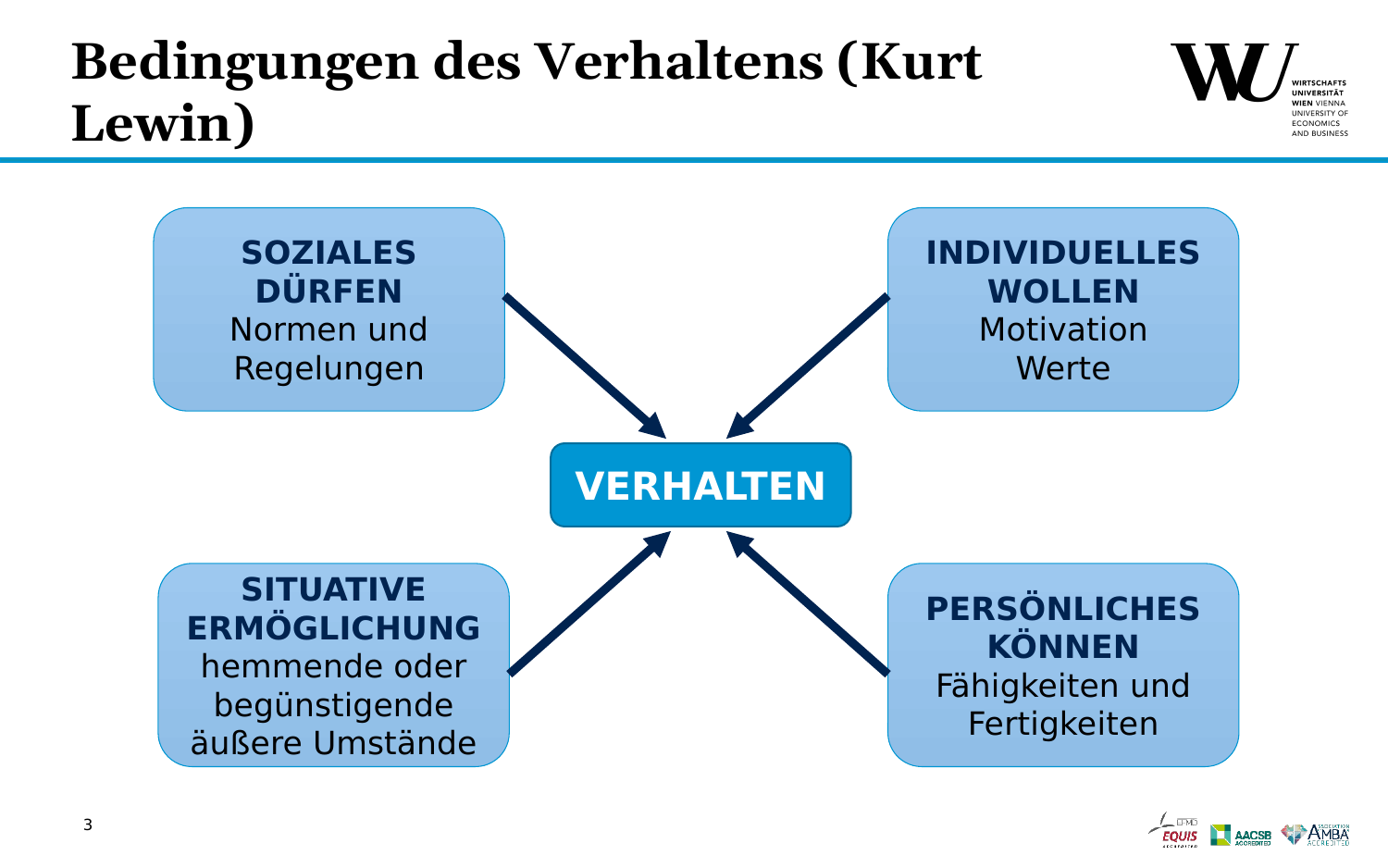

# Bedingungen des Verhaltens (Kurt Lewin)
SOZIALES
DÜRFEN
Normen und
Regelungen
INDIVIDUELLES
WOLLEN
Motivation
Werte
VERHALTEN
SITUATIVE
ERMÖGLICHUNG
hemmende oder begünstigende äußere Umstände
PERSÖNLICHES
KÖNNEN
Fähigkeiten und
Fertigkeiten
3